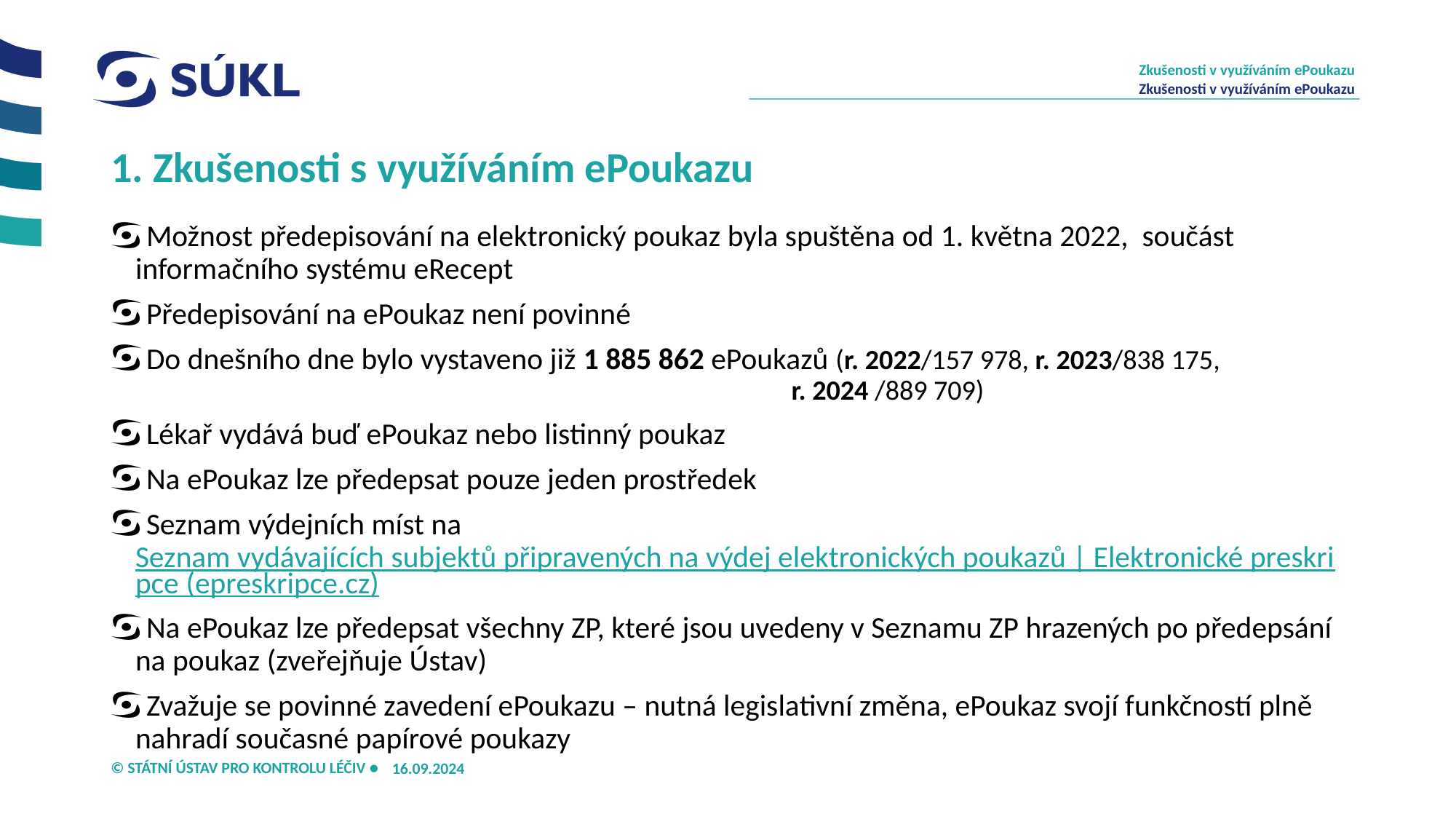

Zkušenosti v využíváním ePoukazu
Zkušenosti v využíváním ePoukazu
# 1. Zkušenosti s využíváním ePoukazu
Možnost předepisování na elektronický poukaz byla spuštěna od 1. května 2022,  součást informačního systému eRecept
Předepisování na ePoukaz není povinné
Do dnešního dne bylo vystaveno již 1 885 862 ePoukazů (r. 2022/157 978, r. 2023/838 175,
                                                                                                              r. 2024 /889 709)
Lékař vydává buď ePoukaz nebo listinný poukaz
Na ePoukaz lze předepsat pouze jeden prostředek
Seznam výdejních míst na Seznam vydávajících subjektů připravených na výdej elektronických poukazů | Elektronické preskripce (epreskripce.cz)
Na ePoukaz lze předepsat všechny ZP, které jsou uvedeny v Seznamu ZP hrazených po předepsání na poukaz (zveřejňuje Ústav)
Zvažuje se povinné zavedení ePoukazu – nutná legislativní změna, ePoukaz svojí funkčností plně nahradí současné papírové poukazy
16.09.2024